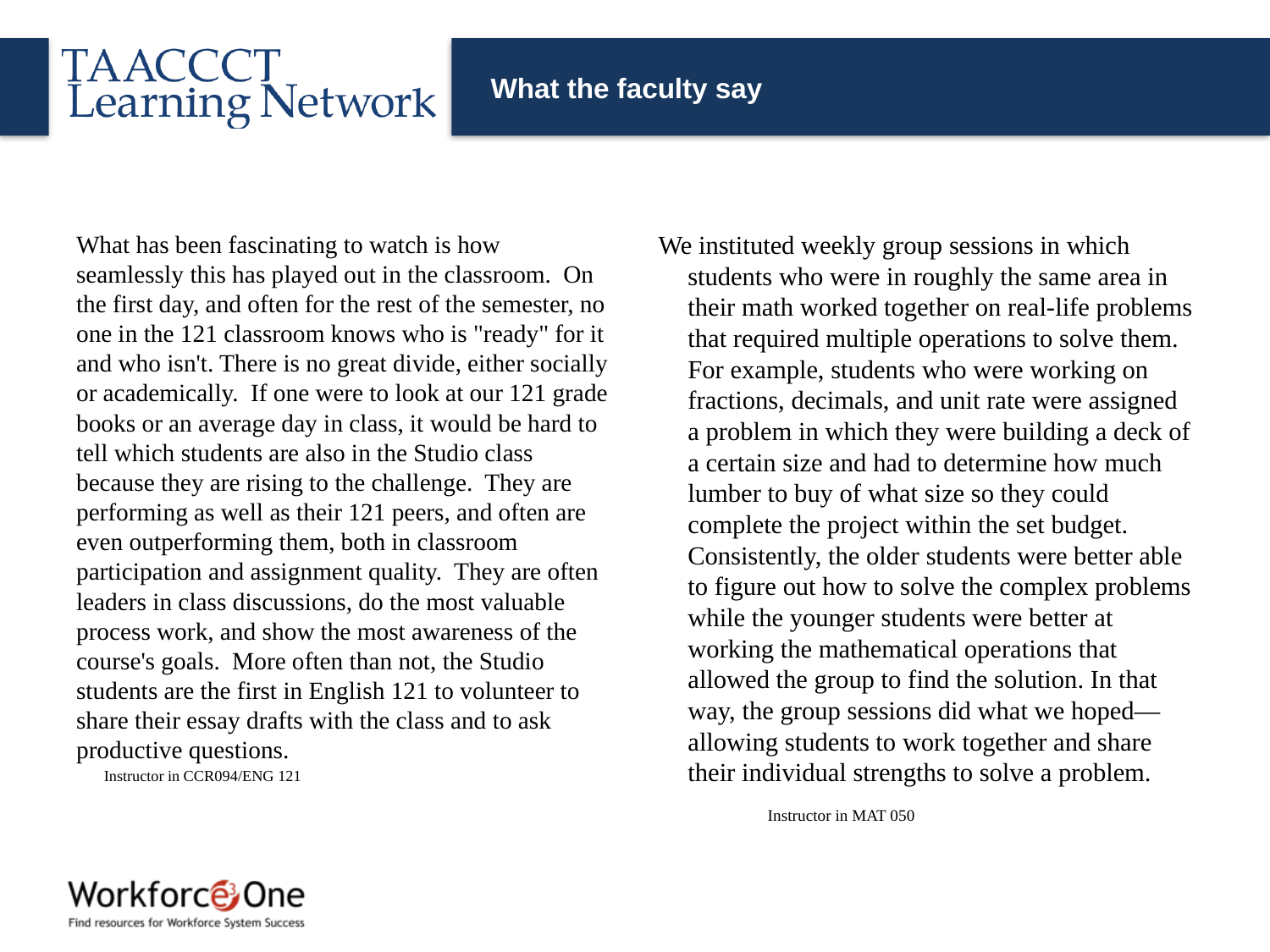

# What the faculty say
What has been fascinating to watch is how seamlessly this has played out in the classroom.  On the first day, and often for the rest of the semester, no one in the 121 classroom knows who is "ready" for it and who isn't. There is no great divide, either socially or academically.  If one were to look at our 121 grade books or an average day in class, it would be hard to tell which students are also in the Studio class because they are rising to the challenge.  They are performing as well as their 121 peers, and often are even outperforming them, both in classroom participation and assignment quality.  They are often leaders in class discussions, do the most valuable process work, and show the most awareness of the course's goals.  More often than not, the Studio students are the first in English 121 to volunteer to share their essay drafts with the class and to ask productive questions.
		Instructor in CCR094/ENG 121

We instituted weekly group sessions in which students who were in roughly the same area in their math worked together on real-life problems that required multiple operations to solve them. For example, students who were working on fractions, decimals, and unit rate were assigned a problem in which they were building a deck of a certain size and had to determine how much lumber to buy of what size so they could complete the project within the set budget. Consistently, the older students were better able to figure out how to solve the complex problems while the younger students were better at working the mathematical operations that allowed the group to find the solution. In that way, the group sessions did what we hoped—allowing students to work together and share their individual strengths to solve a problem.

			                             Instructor in MAT 050